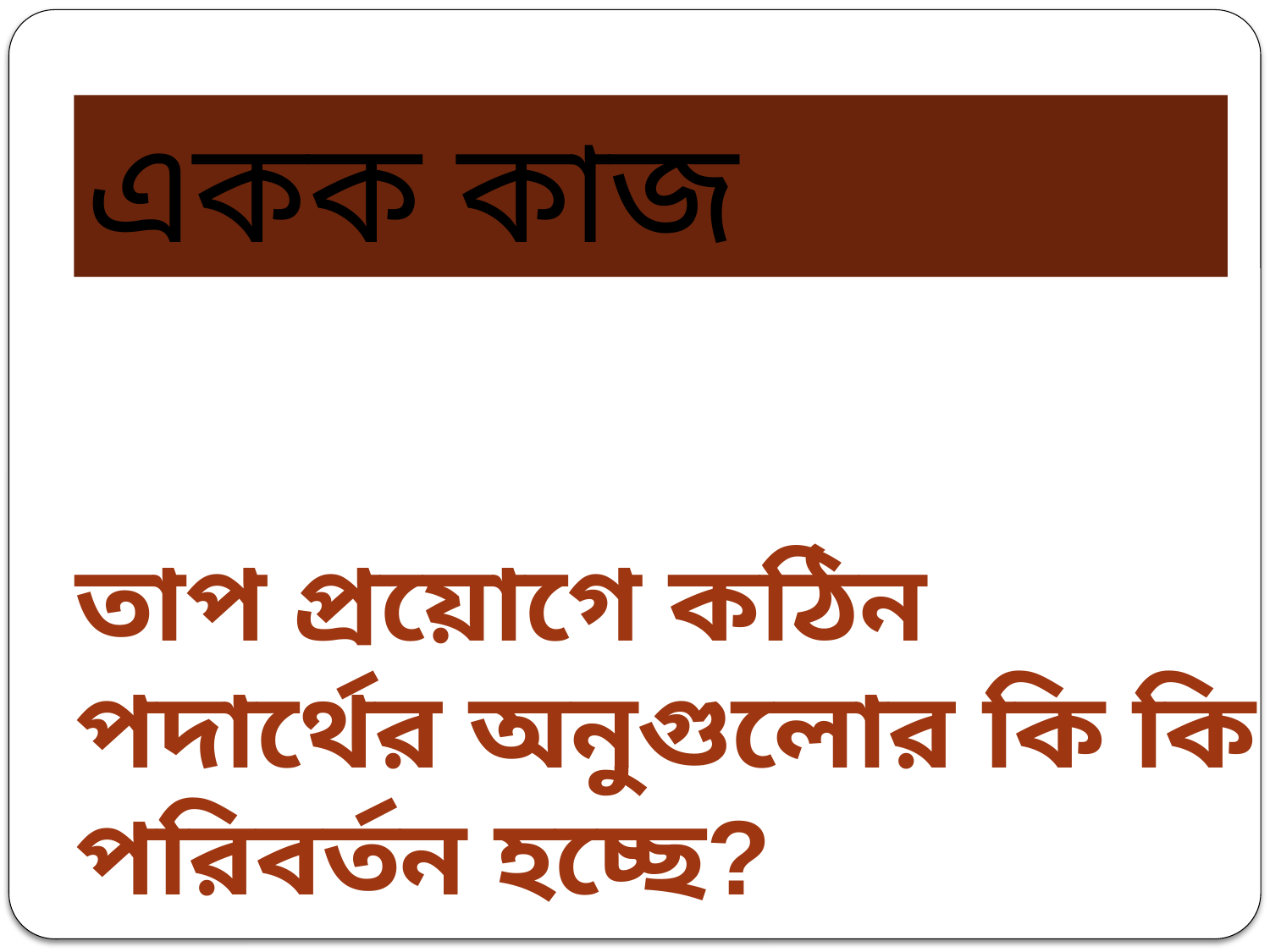

একক কাজ

তাপ প্রয়োগে কঠিন পদার্থের অনুগুলোর কি কি পরিবর্তন হচ্ছে?